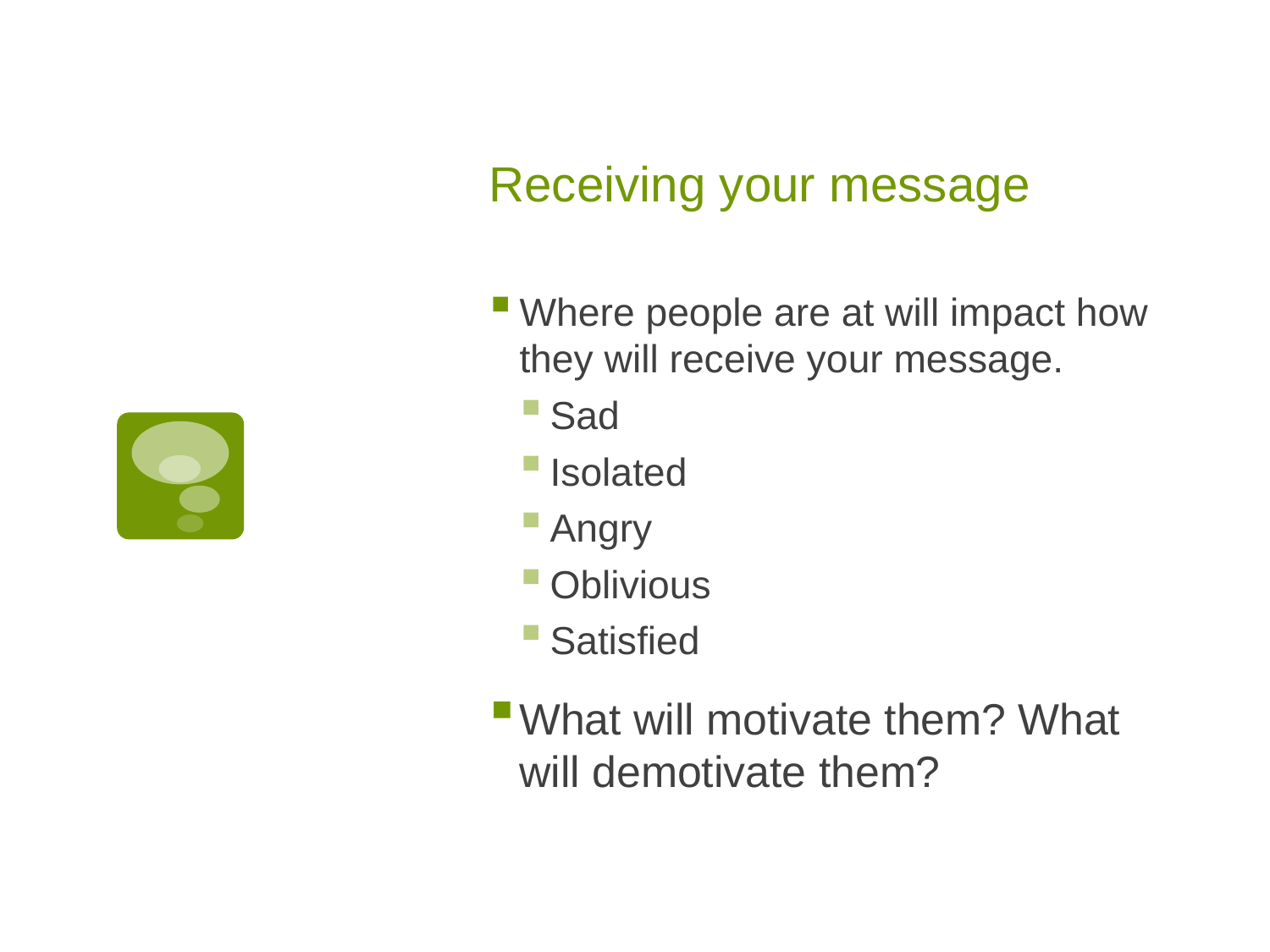

# Receiving your message
Where people are at will impact how they will receive your message.
Sad
Isolated
Angry
Oblivious
Satisfied
What will motivate them? What will demotivate them?